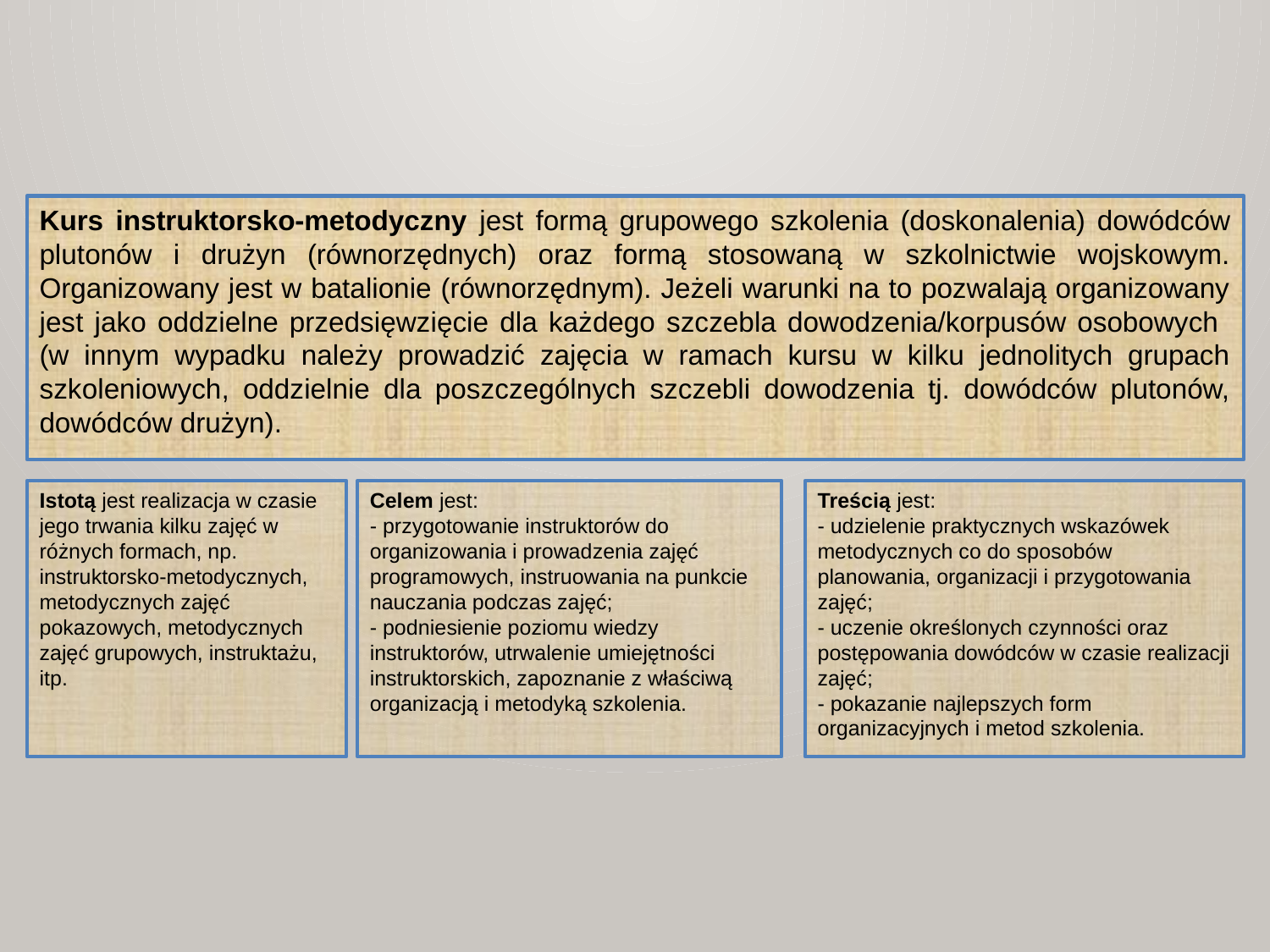

Kurs instruktorsko-metodyczny jest formą grupowego szkolenia (doskonalenia) dowódców plutonów i drużyn (równorzędnych) oraz formą stosowaną w szkolnictwie wojskowym. Organizowany jest w batalionie (równorzędnym). Jeżeli warunki na to pozwalają organizowany jest jako oddzielne przedsięwzięcie dla każdego szczebla dowodzenia/korpusów osobowych
(w innym wypadku należy prowadzić zajęcia w ramach kursu w kilku jednolitych grupach szkoleniowych, oddzielnie dla poszczególnych szczebli dowodzenia tj. dowódców plutonów, dowódców drużyn).
Istotą jest realizacja w czasie jego trwania kilku zajęć w różnych formach, np. instruktorsko-metodycznych, metodycznych zajęć pokazowych, metodycznych zajęć grupowych, instruktażu, itp.
Celem jest:
- przygotowanie instruktorów do organizowania i prowadzenia zajęć programowych, instruowania na punkcie nauczania podczas zajęć;
- podniesienie poziomu wiedzy instruktorów, utrwalenie umiejętności instruktorskich, zapoznanie z właściwą organizacją i metodyką szkolenia.
Treścią jest:
- udzielenie praktycznych wskazówek metodycznych co do sposobów planowania, organizacji i przygotowania zajęć;
- uczenie określonych czynności oraz postępowania dowódców w czasie realizacji zajęć;
- pokazanie najlepszych form organizacyjnych i metod szkolenia.